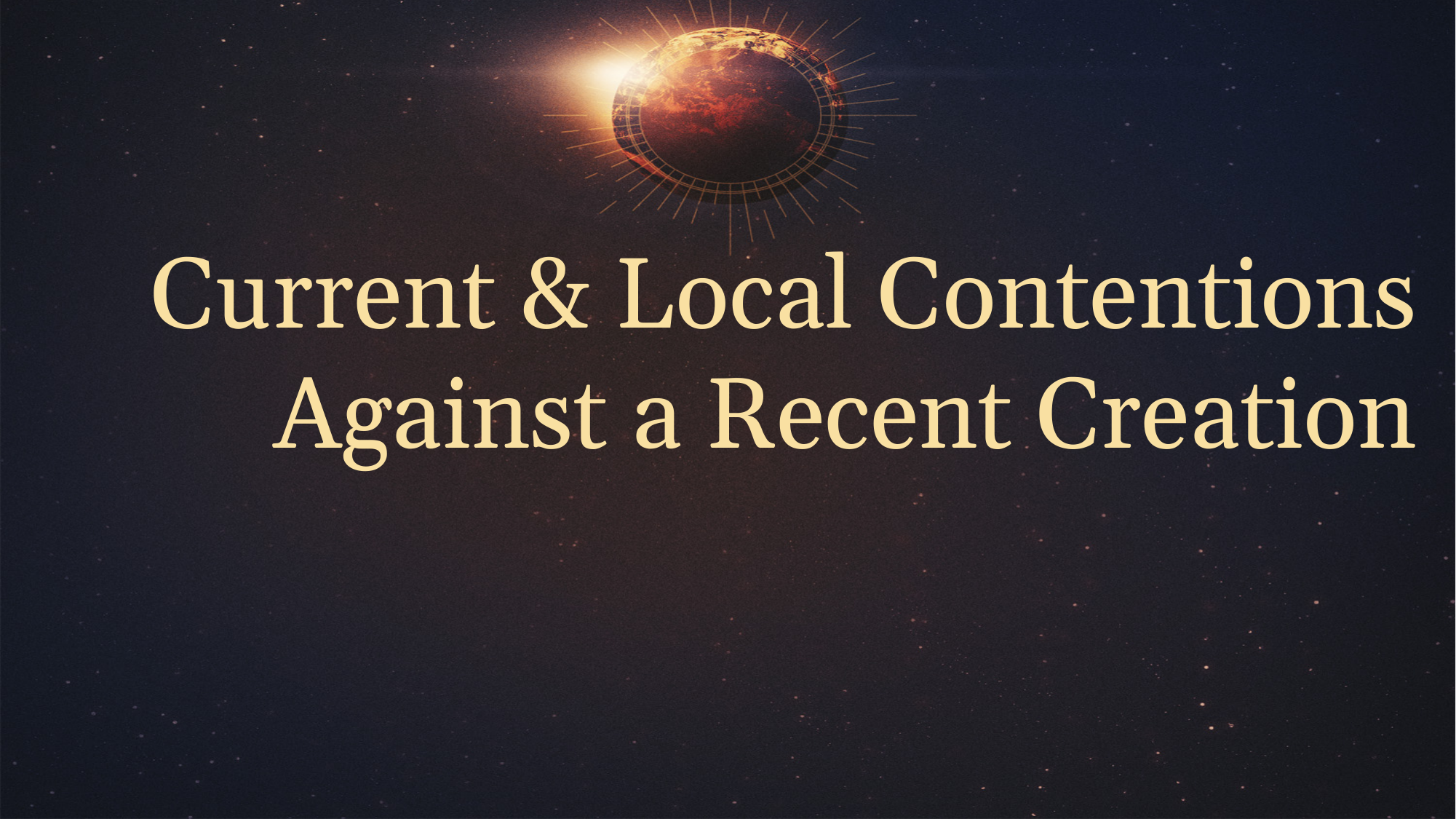

Current & Local Contentions Against a Recent Creation